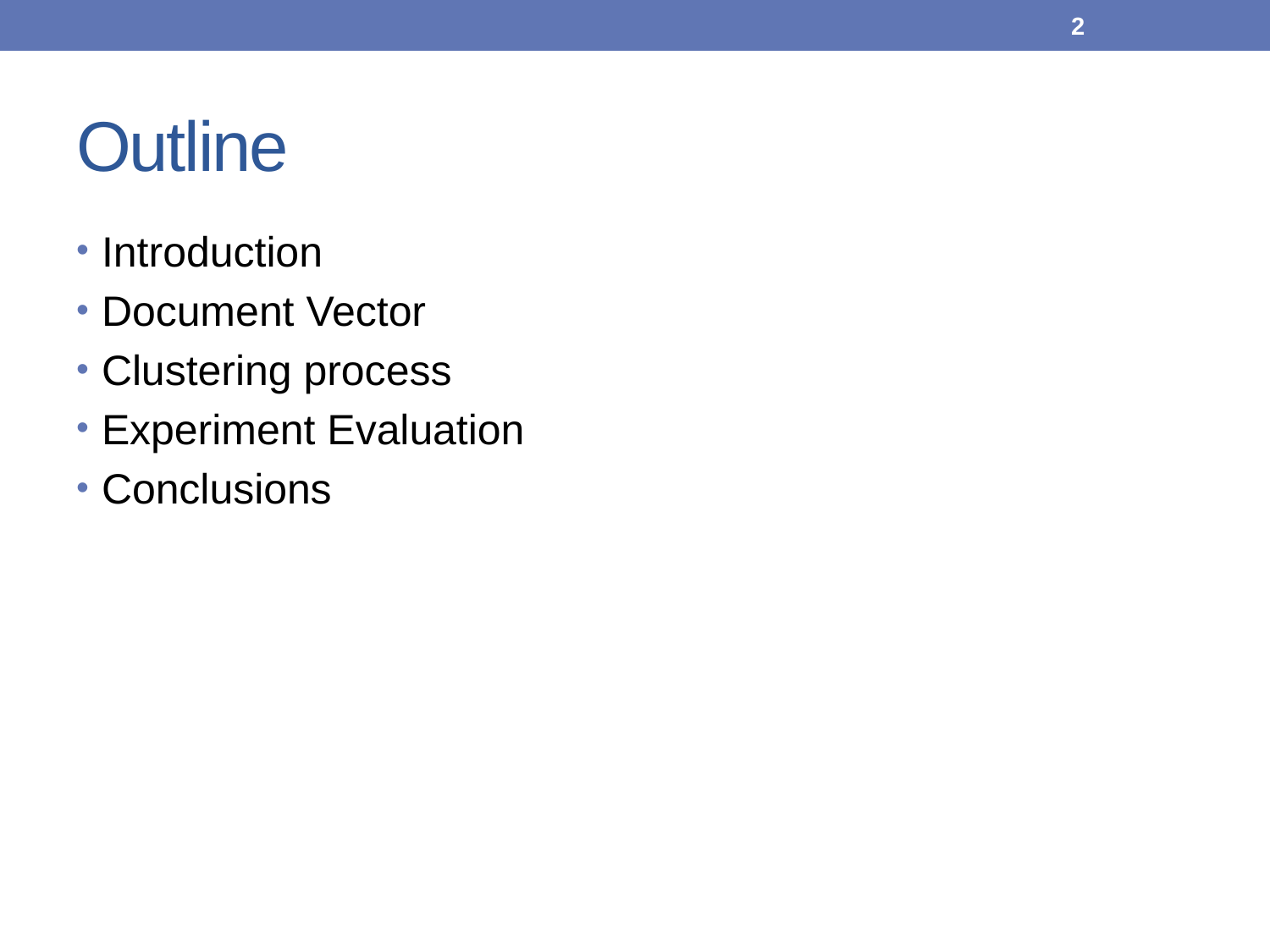

2
# Outline
Introduction
Document Vector
Clustering process
Experiment Evaluation
Conclusions